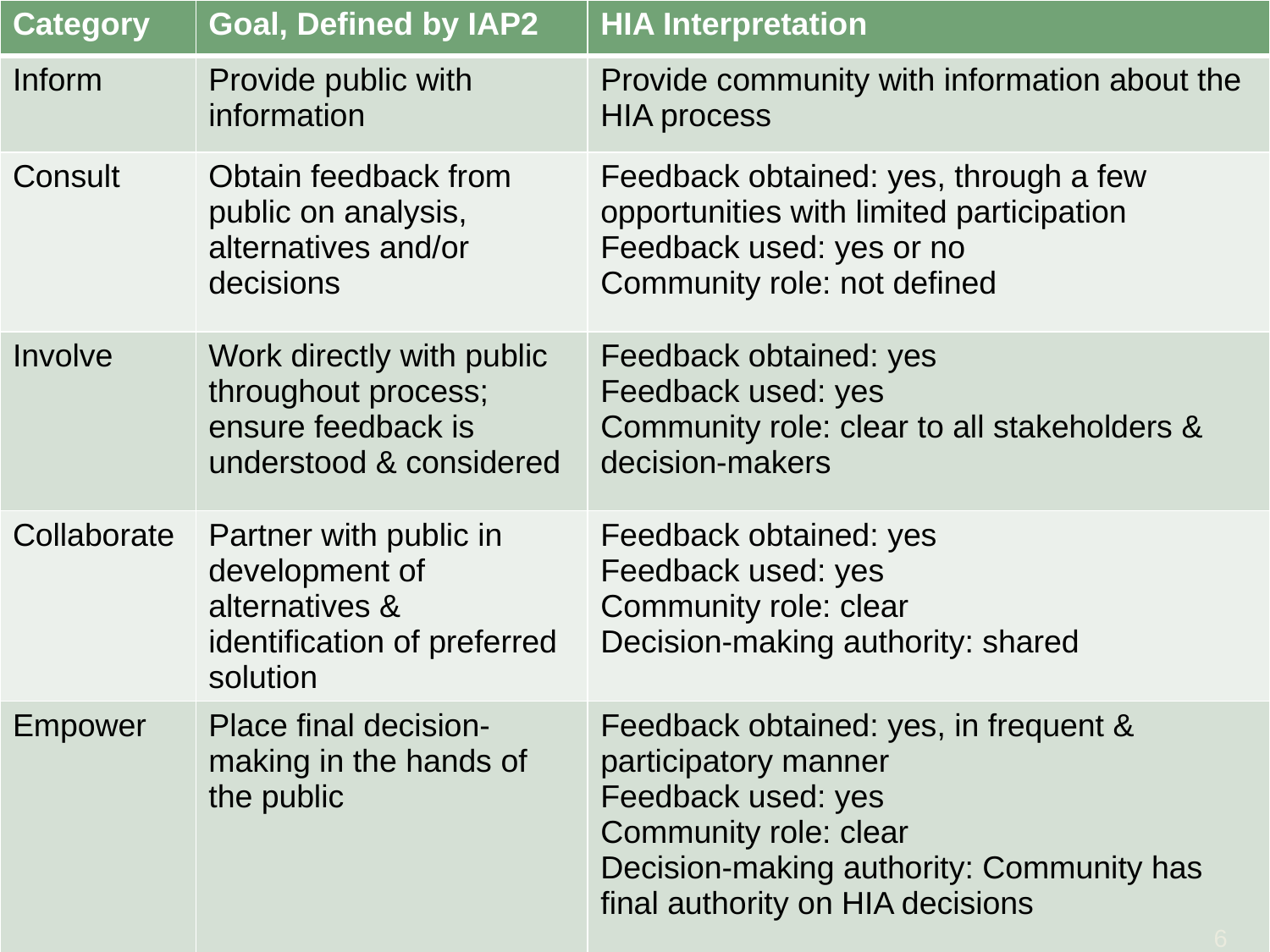

| Category | Goal, Defined by IAP2 | HIA Interpretation |
| --- | --- | --- |
| Inform | Provide public with information | Provide community with information about the HIA process |
| Consult | Obtain feedback from public on analysis, alternatives and/or decisions | Feedback obtained: yes, through a few opportunities with limited participation Feedback used: yes or no Community role: not defined |
| Involve | Work directly with public throughout process; ensure feedback is understood & considered | Feedback obtained: yes Feedback used: yes Community role: clear to all stakeholders & decision-makers |
| Collaborate | Partner with public in development of alternatives & identification of preferred solution | Feedback obtained: yes Feedback used: yes Community role: clear Decision-making authority: shared |
| Empower | Place final decision-making in the hands of the public | Feedback obtained: yes, in frequent & participatory manner Feedback used: yes Community role: clear Decision-making authority: Community has final authority on HIA decisions |
#
6